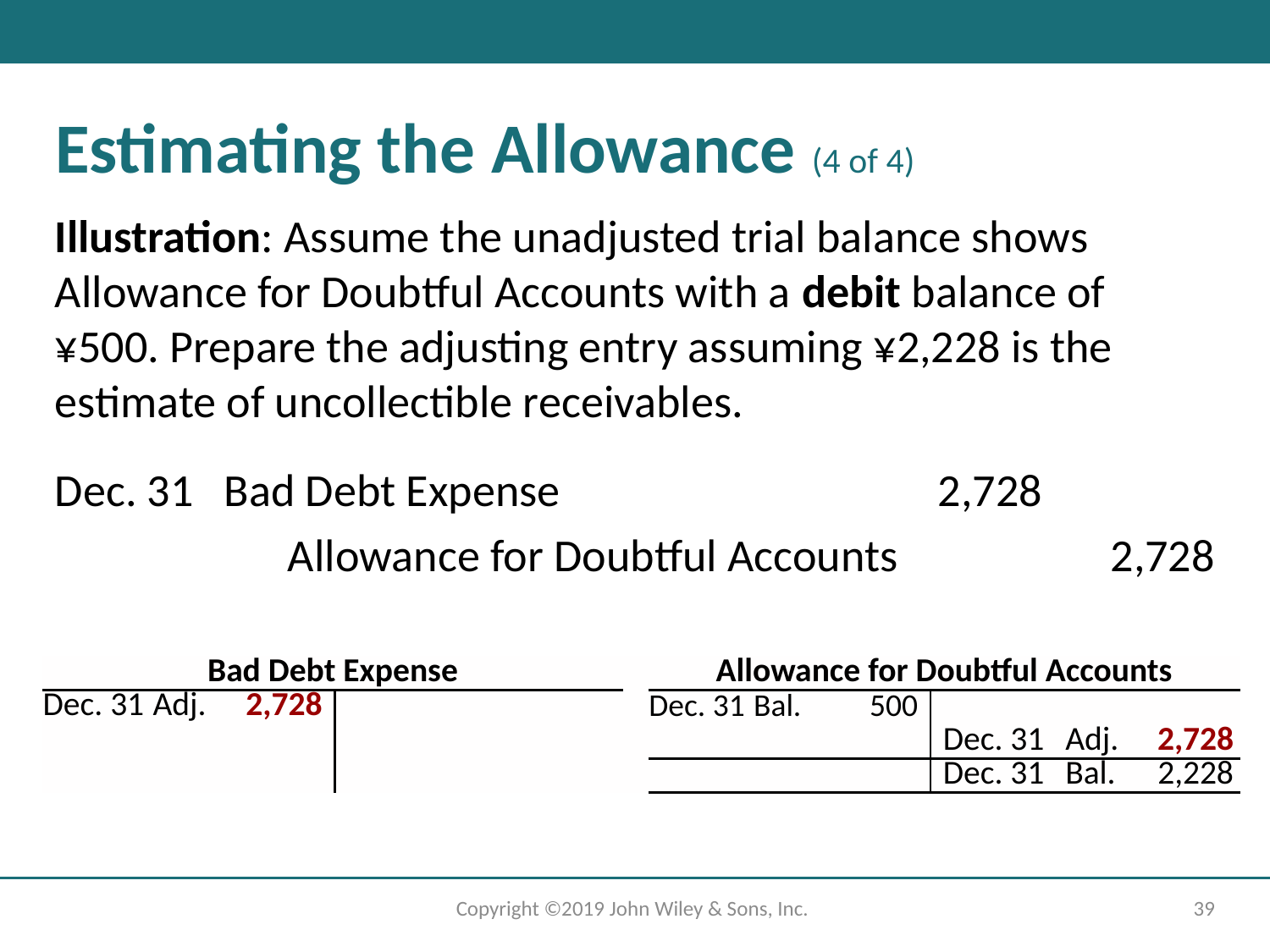

# Estimating the Allowance (4 of 4)
Illustration: Assume the unadjusted trial balance shows Allowance for Doubtful Accounts with a debit balance of ¥500. Prepare the adjusting entry assuming ¥2,228 is the estimate of uncollectible receivables.
Dec. 31
Bad Debt Expense
2,728
Allowance for Doubtful Accounts
2,728
| Bad Debt Expense |  |  |  |  |  |  | Allowance for Doubtful Accounts |  |  |  |  |  |
| --- | --- | --- | --- | --- | --- | --- | --- | --- | --- | --- | --- | --- |
| Dec. 31 | Adj. | 2,728 |  |  |  |  | Dec. 31 | Bal. | 500 |  |  |  |
|  |  |  |  |  |  |  |  |  |  | Dec. 31 | Adj. | 2,728 |
|  |  |  |  |  |  |  |  |  |  | Dec. 31 | Bal. | 2,228 |
Copyright ©2019 John Wiley & Sons, Inc.
39